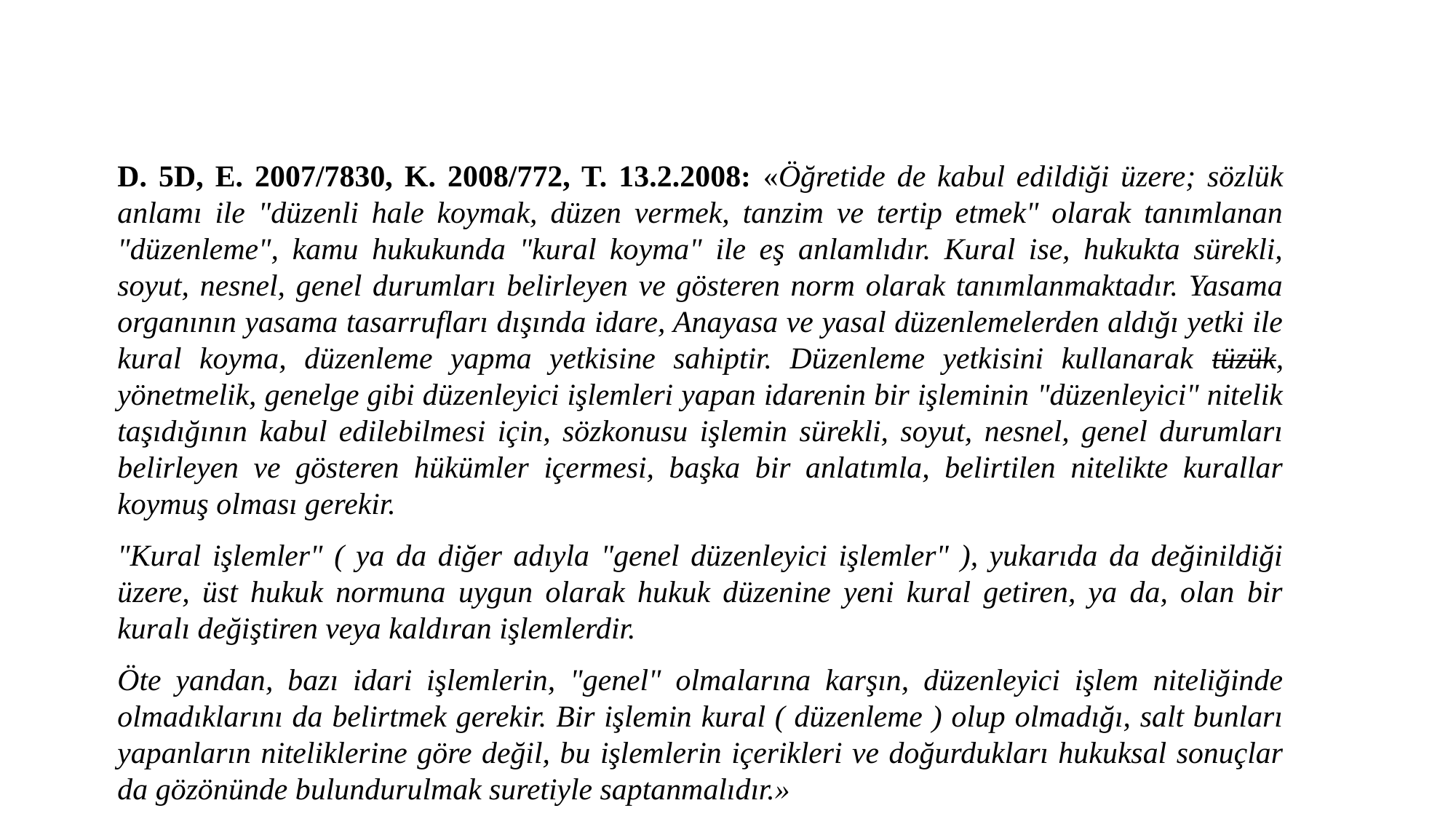

D. 5D, E. 2007/7830, K. 2008/772, T. 13.2.2008: «Öğretide de kabul edildiği üzere; sözlük anlamı ile "düzenli hale koymak, düzen vermek, tanzim ve tertip etmek" olarak tanımlanan "düzenleme", kamu hukukunda "kural koyma" ile eş anlamlıdır. Kural ise, hukukta sürekli, soyut, nesnel, genel durumları belirleyen ve gösteren norm olarak tanımlanmaktadır. Yasama organının yasama tasarrufları dışında idare, Anayasa ve yasal düzenlemelerden aldığı yetki ile kural koyma, düzenleme yapma yetkisine sahiptir. Düzenleme yetkisini kullanarak tüzük, yönetmelik, genelge gibi düzenleyici işlemleri yapan idarenin bir işleminin "düzenleyici" nitelik taşıdığının kabul edilebilmesi için, sözkonusu işlemin sürekli, soyut, nesnel, genel durumları belirleyen ve gösteren hükümler içermesi, başka bir anlatımla, belirtilen nitelikte kurallar koymuş olması gerekir.
"Kural işlemler" ( ya da diğer adıyla "genel düzenleyici işlemler" ), yukarıda da değinildiği üzere, üst hukuk normuna uygun olarak hukuk düzenine yeni kural getiren, ya da, olan bir kuralı değiştiren veya kaldıran işlemlerdir.
Öte yandan, bazı idari işlemlerin, "genel" olmalarına karşın, düzenleyici işlem niteliğinde olmadıklarını da belirtmek gerekir. Bir işlemin kural ( düzenleme ) olup olmadığı, salt bunları yapanların niteliklerine göre değil, bu işlemlerin içerikleri ve doğurdukları hukuksal sonuçlar da gözönünde bulundurulmak suretiyle saptanmalıdır.»